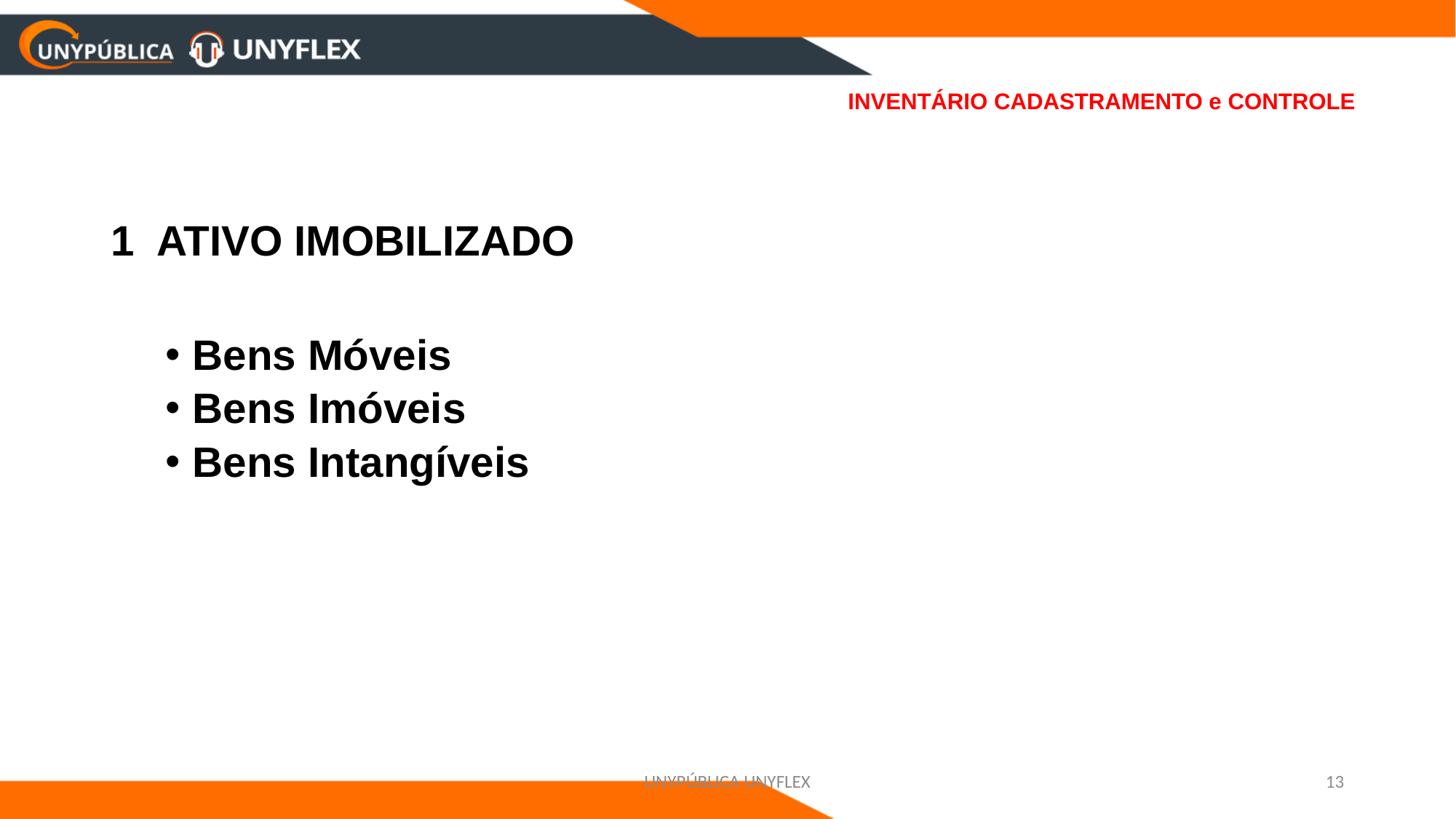

# INVENTÁRIO CADASTRAMENTO e CONTROLE

1  ATIVO IMOBILIZADO

Bens Móveis
Bens Imóveis
Bens Intangíveis

UNYPÚBLICA UNYFLEX
13